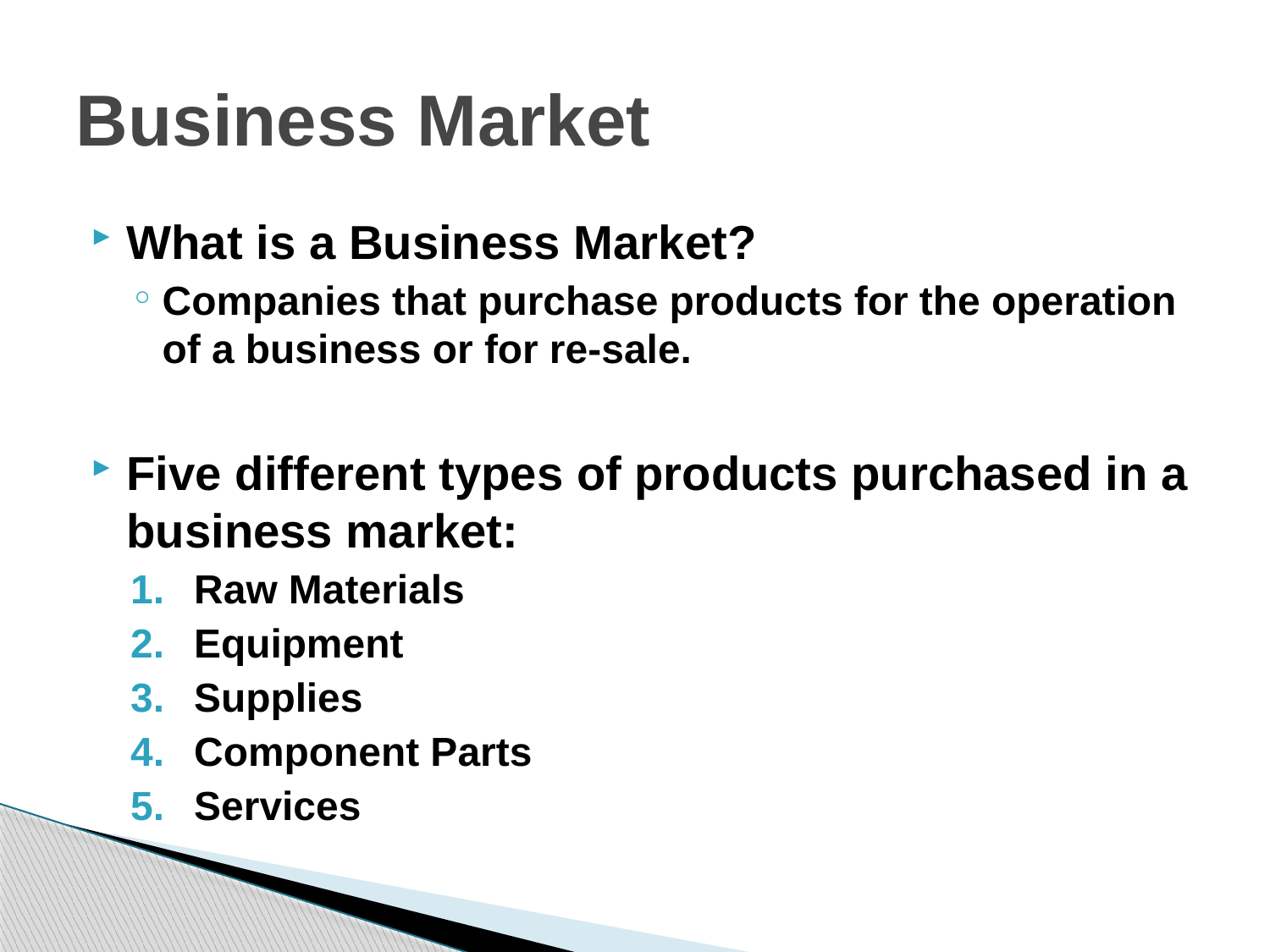

# Business Market
What is a Business Market?
Companies that purchase products for the operation of a business or for re-sale.

Five different types of products purchased in a business market:
Raw Materials
Equipment
Supplies
Component Parts
Services